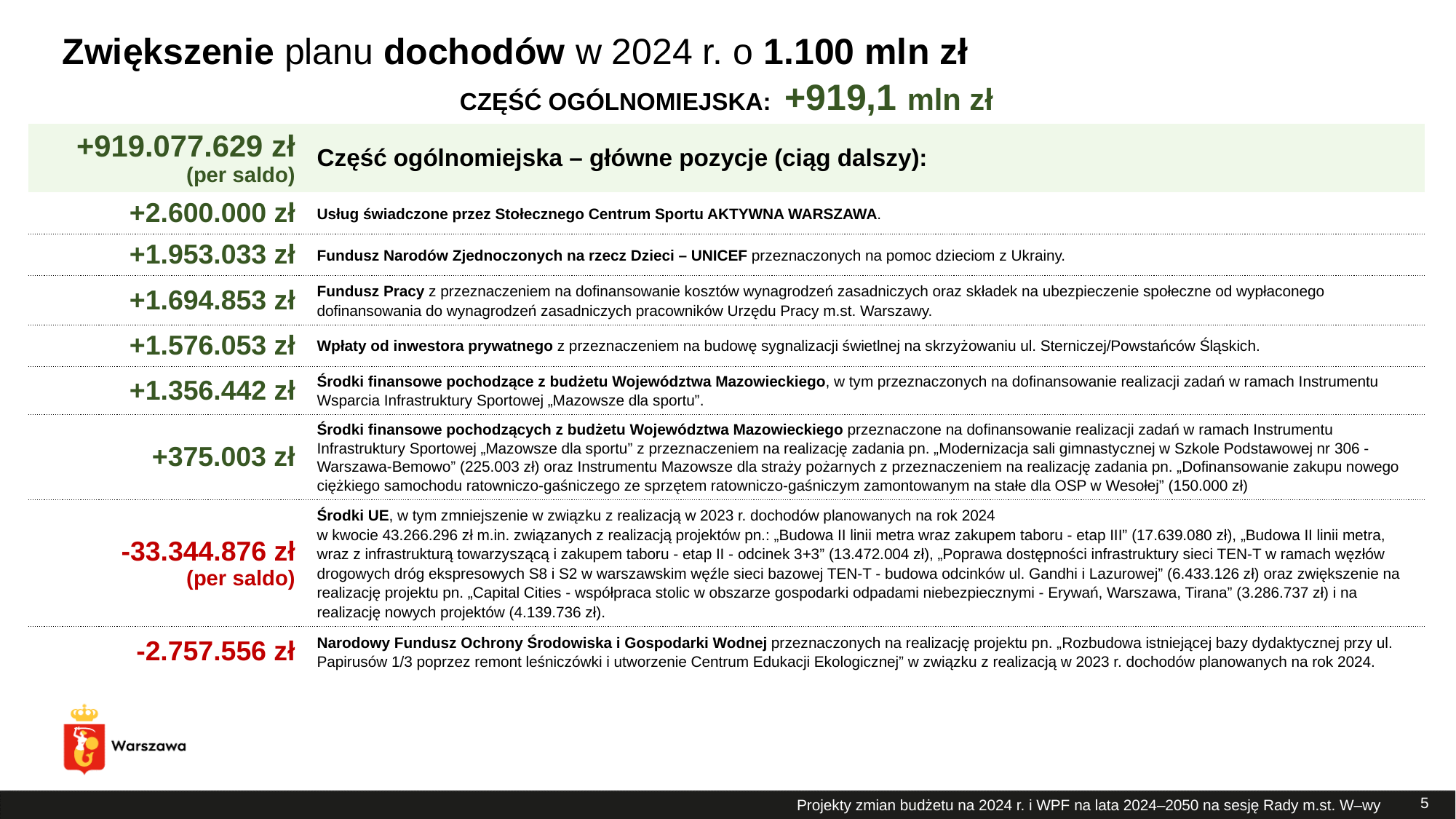

# Zwiększenie planu dochodów w 2024 r. o 1.100 mln zł
CZĘŚĆ OGÓLNOMIEJSKA:  +919,1 mln zł
| +919.077.629 zł (per saldo) | Część ogólnomiejska – główne pozycje (ciąg dalszy): |
| --- | --- |
| +2.600.000 zł | Usług świadczone przez Stołecznego Centrum Sportu AKTYWNA WARSZAWA. |
| +1.953.033 zł | Fundusz Narodów Zjednoczonych na rzecz Dzieci – UNICEF przeznaczonych na pomoc dzieciom z Ukrainy. |
| +1.694.853 zł | Fundusz Pracy z przeznaczeniem na dofinansowanie kosztów wynagrodzeń zasadniczych oraz składek na ubezpieczenie społeczne od wypłaconego dofinansowania do wynagrodzeń zasadniczych pracowników Urzędu Pracy m.st. Warszawy. |
| +1.576.053 zł | Wpłaty od inwestora prywatnego z przeznaczeniem na budowę sygnalizacji świetlnej na skrzyżowaniu ul. Sterniczej/Powstańców Śląskich. |
| +1.356.442 zł | Środki finansowe pochodzące z budżetu Województwa Mazowieckiego, w tym przeznaczonych na dofinansowanie realizacji zadań w ramach Instrumentu Wsparcia Infrastruktury Sportowej „Mazowsze dla sportu”. |
| +375.003 zł | Środki finansowe pochodzących z budżetu Województwa Mazowieckiego przeznaczone na dofinansowanie realizacji zadań w ramach Instrumentu Infrastruktury Sportowej „Mazowsze dla sportu” z przeznaczeniem na realizację zadania pn. „Modernizacja sali gimnastycznej w Szkole Podstawowej nr 306 - Warszawa-Bemowo” (225.003 zł) oraz Instrumentu Mazowsze dla straży pożarnych z przeznaczeniem na realizację zadania pn. „Dofinansowanie zakupu nowego ciężkiego samochodu ratowniczo-gaśniczego ze sprzętem ratowniczo-gaśniczym zamontowanym na stałe dla OSP w Wesołej” (150.000 zł) |
| -33.344.876 zł (per saldo) | Środki UE, w tym zmniejszenie w związku z realizacją w 2023 r. dochodów planowanych na rok 2024 w kwocie 43.266.296 zł m.in. związanych z realizacją projektów pn.: „Budowa II linii metra wraz zakupem taboru - etap III” (17.639.080 zł), „Budowa II linii metra, wraz z infrastrukturą towarzyszącą i zakupem taboru - etap II - odcinek 3+3” (13.472.004 zł), „Poprawa dostępności infrastruktury sieci TEN-T w ramach węzłów drogowych dróg ekspresowych S8 i S2 w warszawskim węźle sieci bazowej TEN-T - budowa odcinków ul. Gandhi i Lazurowej” (6.433.126 zł) oraz zwiększenie na realizację projektu pn. „Capital Cities - współpraca stolic w obszarze gospodarki odpadami niebezpiecznymi - Erywań, Warszawa, Tirana” (3.286.737 zł) i na realizację nowych projektów (4.139.736 zł). |
| -2.757.556 zł | Narodowy Fundusz Ochrony Środowiska i Gospodarki Wodnej przeznaczonych na realizację projektu pn. „Rozbudowa istniejącej bazy dydaktycznej przy ul. Papirusów 1/3 poprzez remont leśniczówki i utworzenie Centrum Edukacji Ekologicznej” w związku z realizacją w 2023 r. dochodów planowanych na rok 2024. |
5
Projekty zmian budżetu na 2024 r. i WPF na lata 2024–2050 na sesję Rady m.st. W–wy